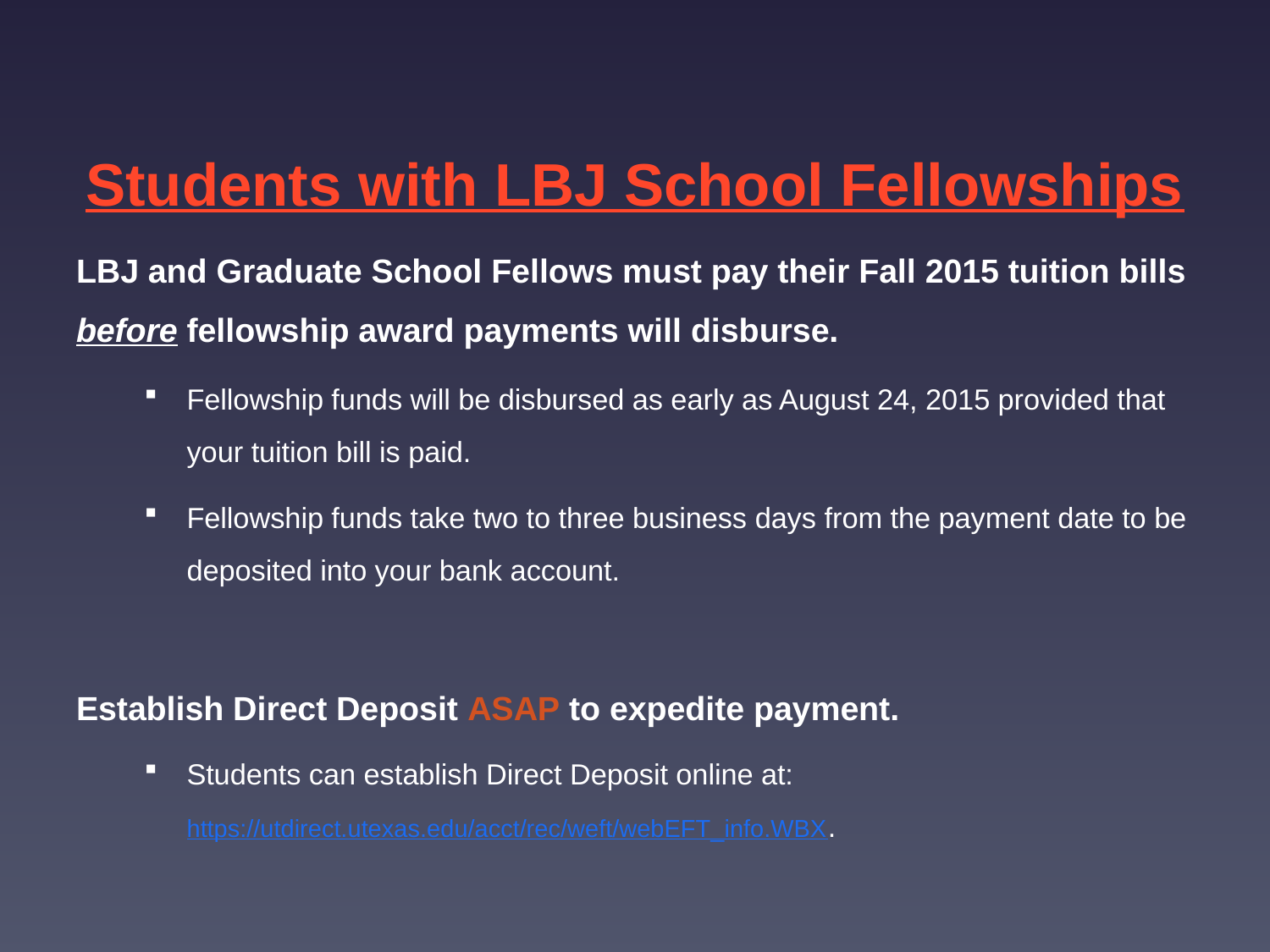

# Students with LBJ School Fellowships
LBJ and Graduate School Fellows must pay their Fall 2015 tuition bills before fellowship award payments will disburse.
Fellowship funds will be disbursed as early as August 24, 2015 provided that your tuition bill is paid.
Fellowship funds take two to three business days from the payment date to be deposited into your bank account.

Establish Direct Deposit ASAP to expedite payment.
Students can establish Direct Deposit online at: https://utdirect.utexas.edu/acct/rec/weft/webEFT_info.WBX.